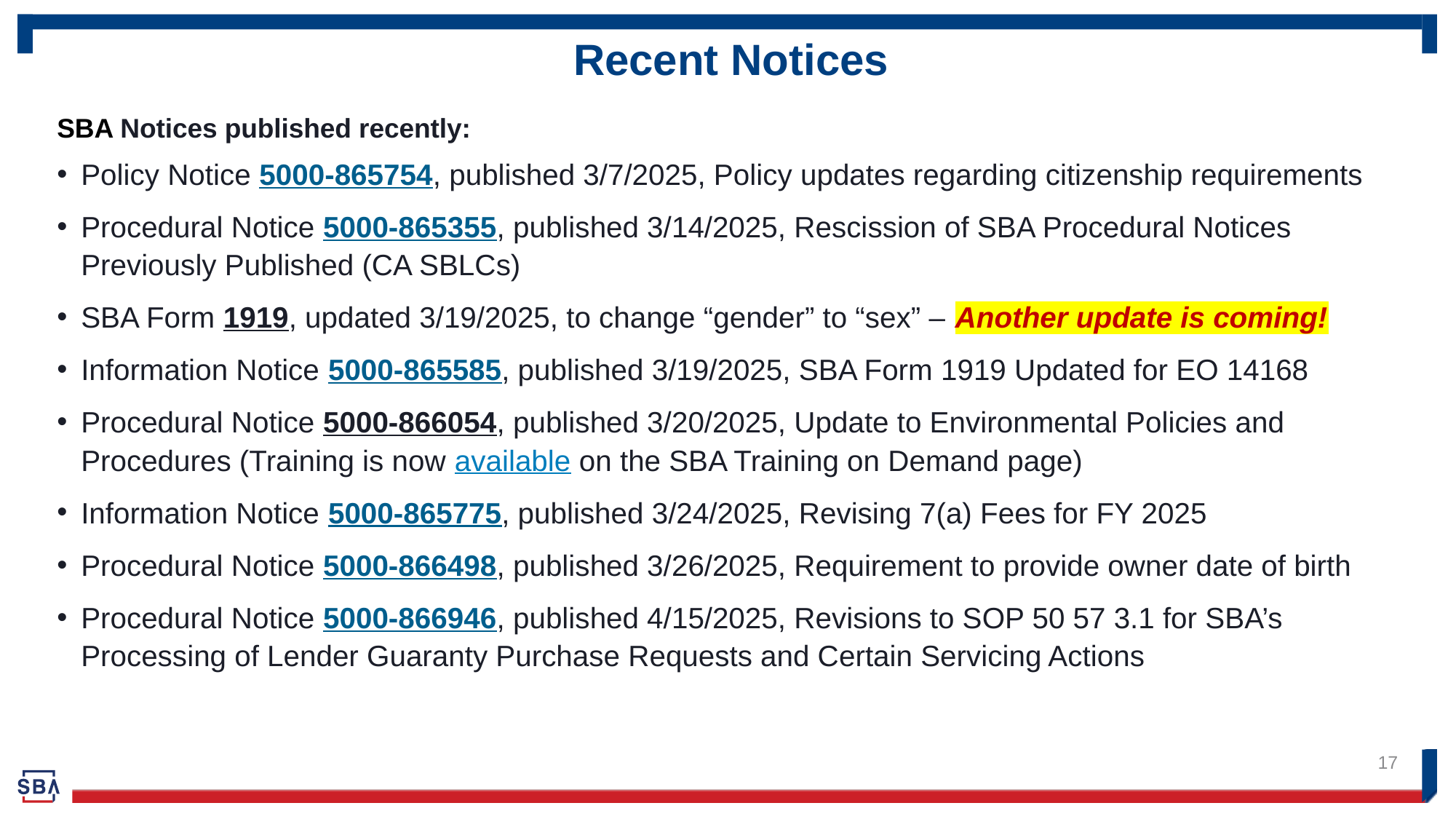

# Recent Notices
SBA Notices published recently:
Policy Notice 5000-865754, published 3/7/2025, Policy updates regarding citizenship requirements
Procedural Notice 5000-865355, published 3/14/2025, Rescission of SBA Procedural Notices Previously Published (CA SBLCs)
SBA Form 1919, updated 3/19/2025, to change “gender” to “sex” – Another update is coming!
Information Notice 5000-865585, published 3/19/2025, SBA Form 1919 Updated for EO 14168
Procedural Notice 5000-866054, published 3/20/2025, Update to Environmental Policies and Procedures (Training is now available on the SBA Training on Demand page)
Information Notice 5000-865775, published 3/24/2025, Revising 7(a) Fees for FY 2025
Procedural Notice 5000-866498, published 3/26/2025, Requirement to provide owner date of birth
Procedural Notice 5000-866946, published 4/15/2025, Revisions to SOP 50 57 3.1 for SBA’s Processing of Lender Guaranty Purchase Requests and Certain Servicing Actions

17